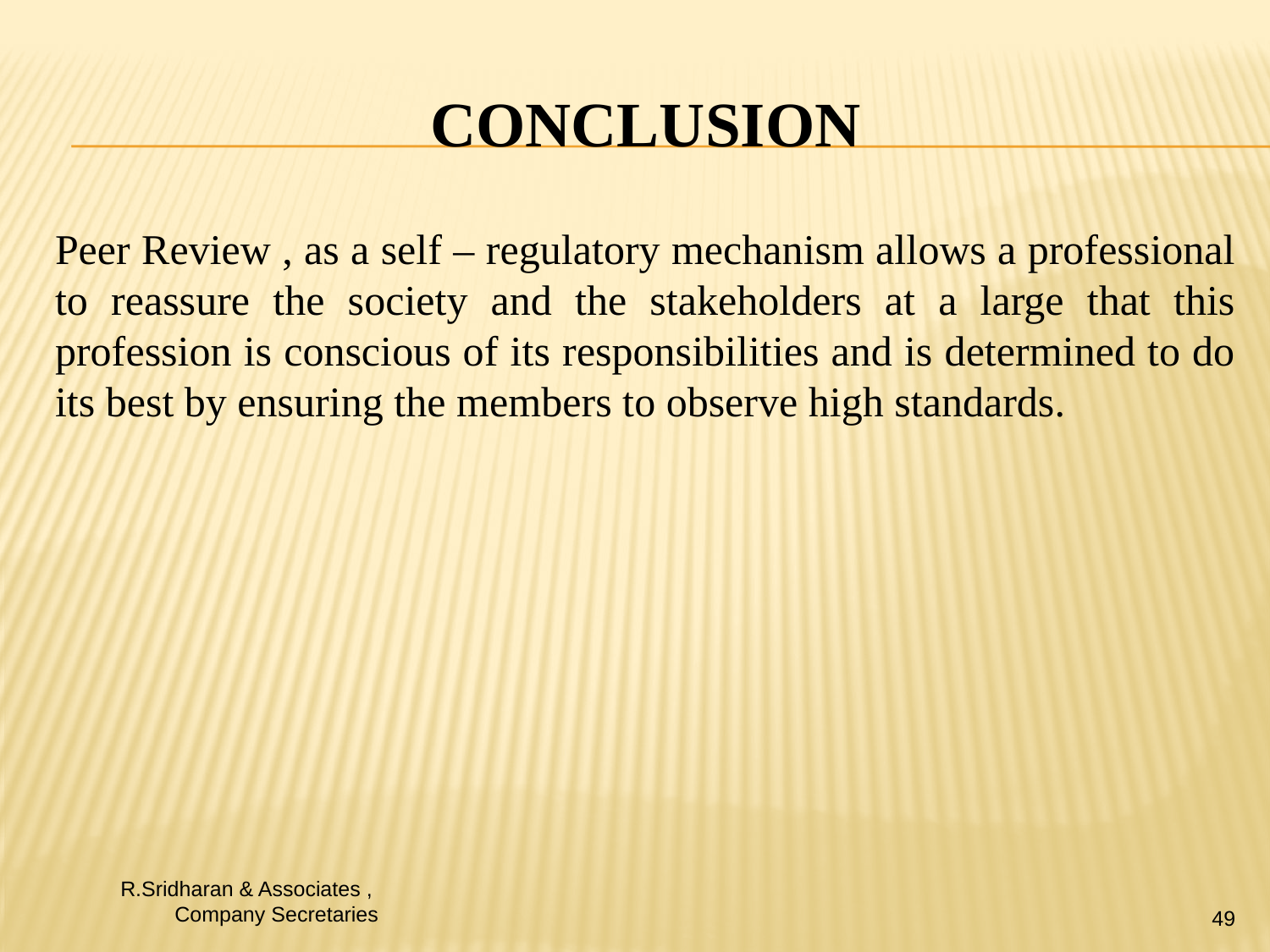

# CONCLUSION
Peer Review , as a self – regulatory mechanism allows a professional to reassure the society and the stakeholders at a large that this profession is conscious of its responsibilities and is determined to do its best by ensuring the members to observe high standards.
R.Sridharan & Associates ,
Company Secretaries
49